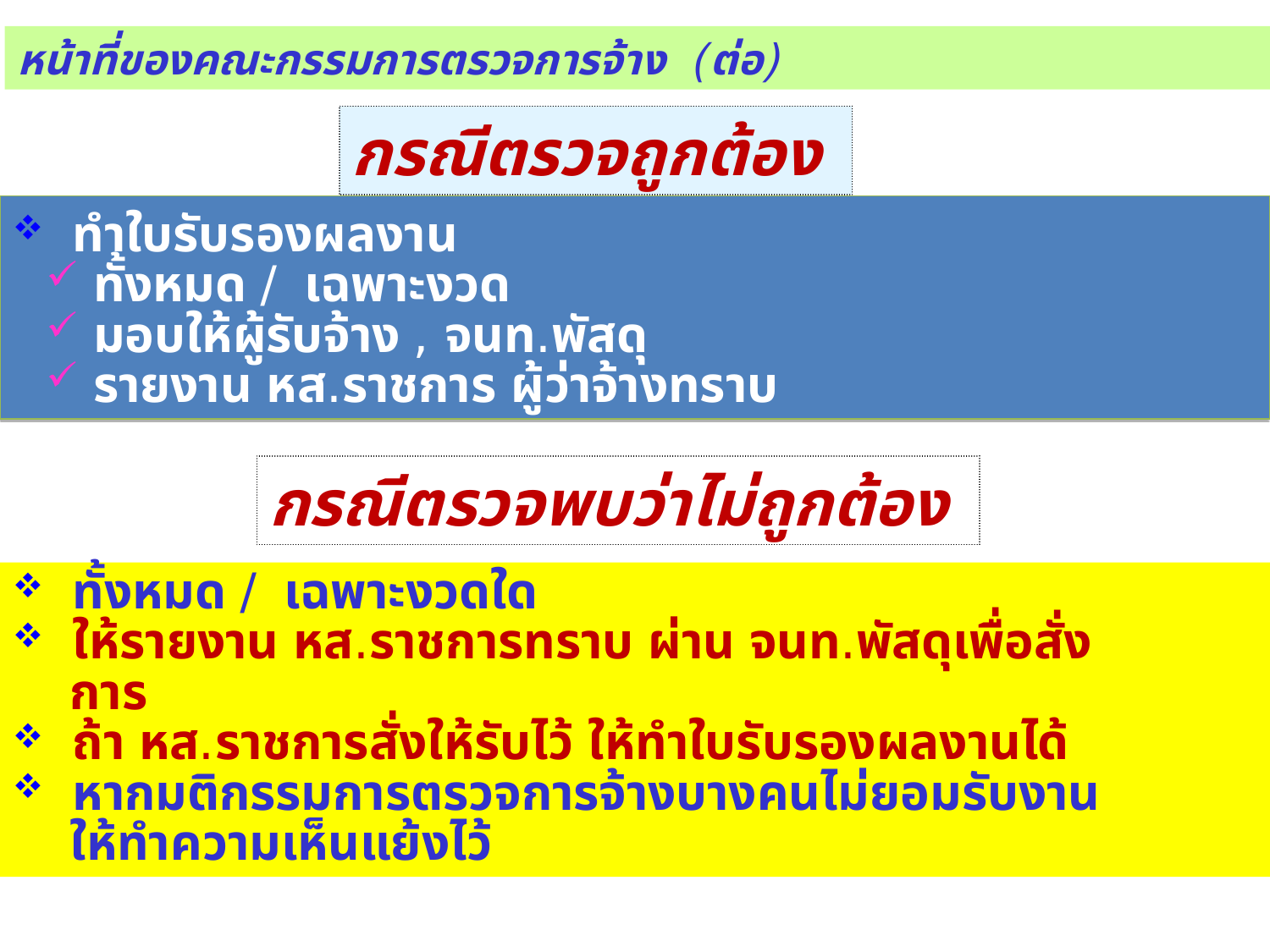

หน้าที่ของคณะกรรมการตรวจการจ้าง  (ต่อ)
กรณีตรวจถูกต้อง
  ทำใบรับรองผลงาน
 ทั้งหมด / เฉพาะงวด
 มอบให้ผู้รับจ้าง , จนท.พัสดุ
 รายงาน หส.ราชการ ผู้ว่าจ้างทราบ
กรณีตรวจพบว่าไม่ถูกต้อง

  ทั้งหมด / เฉพาะงวดใด
  ให้รายงาน หส.ราชการทราบ ผ่าน จนท.พัสดุเพื่อสั่ง
    การ
  ถ้า หส.ราชการสั่งให้รับไว้ ให้ทำใบรับรองผลงานได้
  หากมติกรรมการตรวจการจ้างบางคนไม่ยอมรับงาน
    ให้ทำความเห็นแย้งไว้